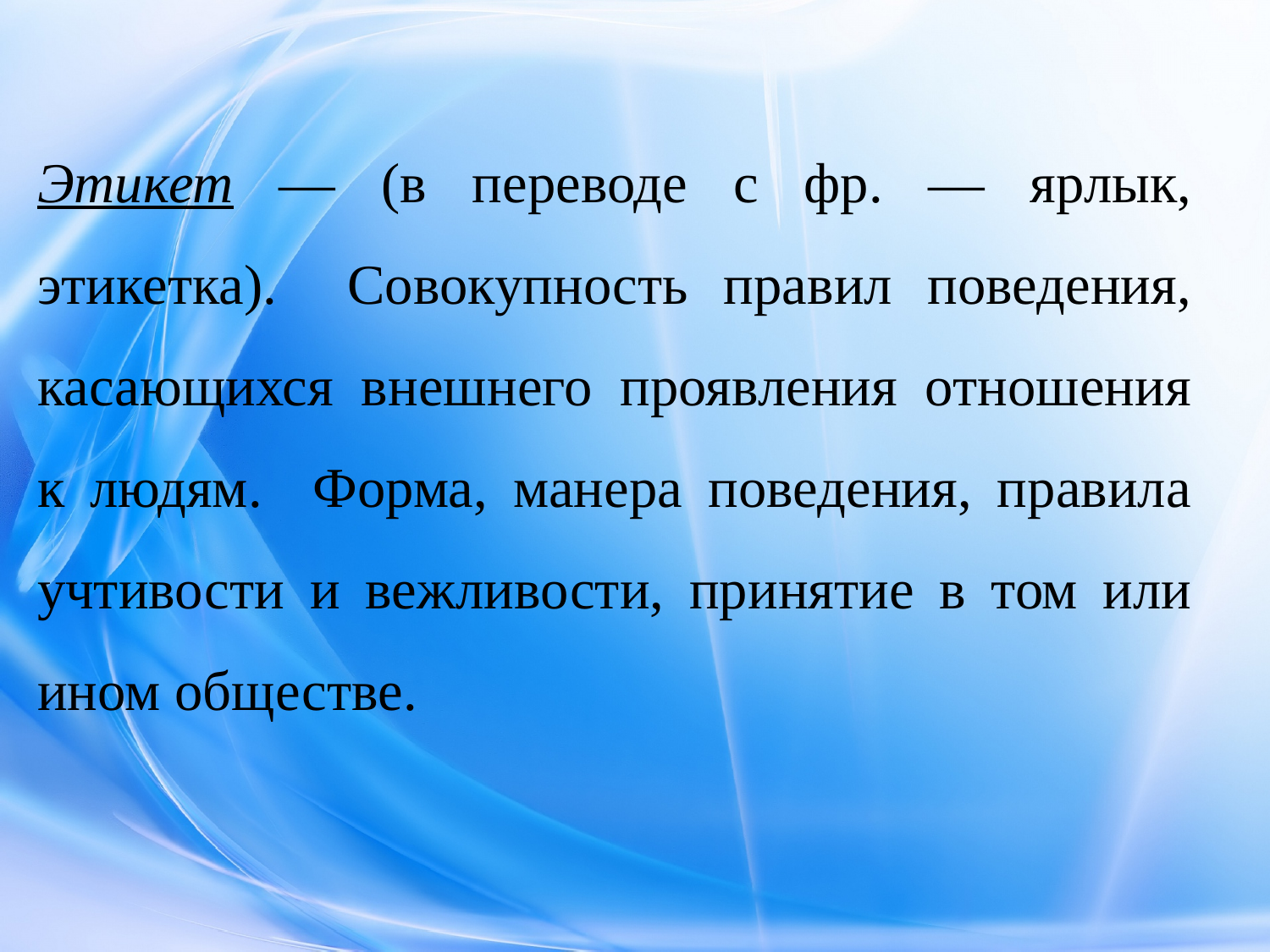

Этикет — (в переводе с фр. — ярлык, этикетка).  Совокупность правил поведения, касающихся внешнего проявления отношения к людям.  Форма, манера поведения, правила учтивости и вежливости, принятие в том или ином обществе.